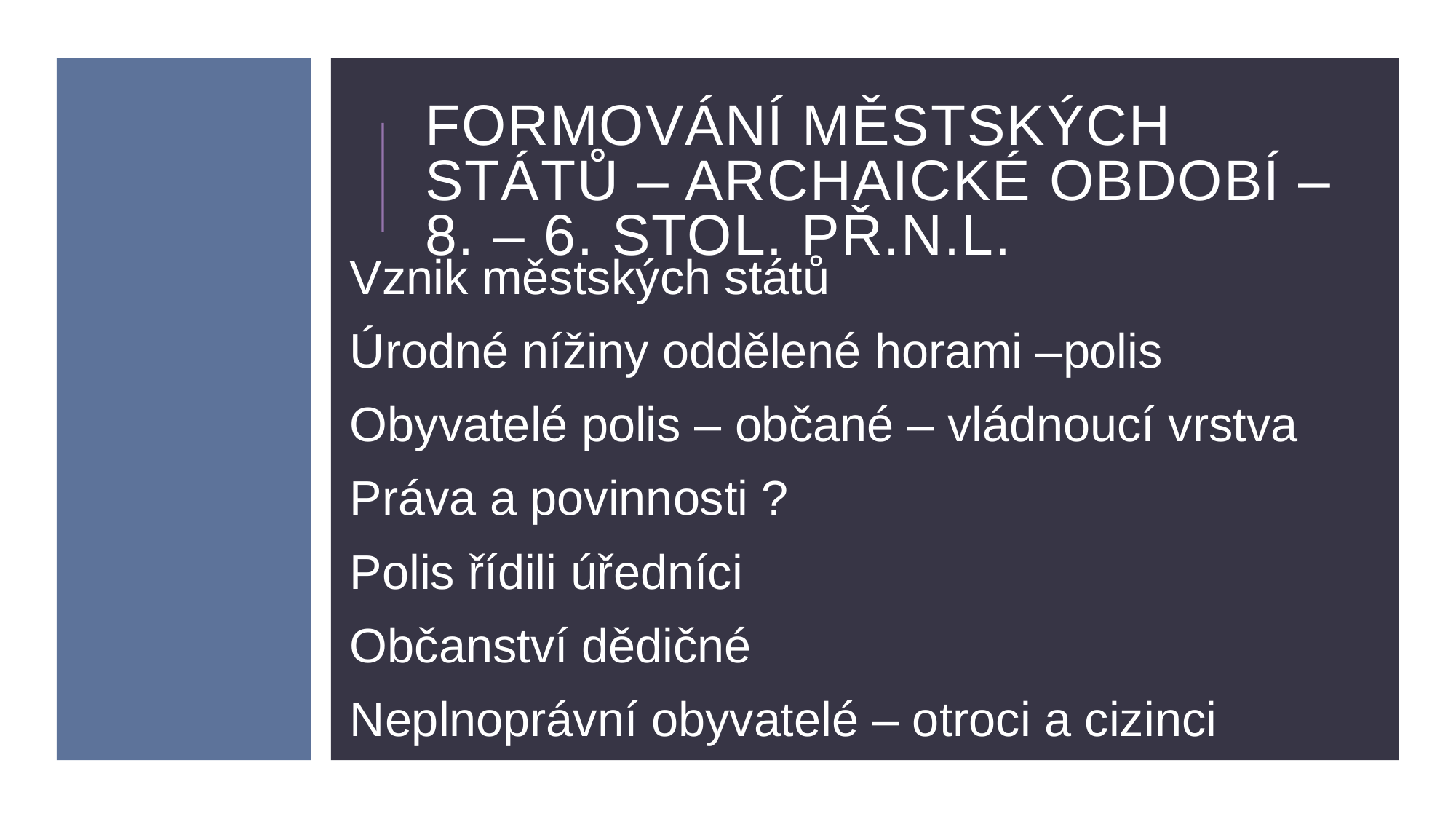

# Formování městských států – archaické období – 8. – 6. stol. Př.n.l.
Vznik městských států
Úrodné nížiny oddělené horami –polis
Obyvatelé polis – občané – vládnoucí vrstva
Práva a povinnosti ?
Polis řídili úředníci
Občanství dědičné
Neplnoprávní obyvatelé – otroci a cizinci